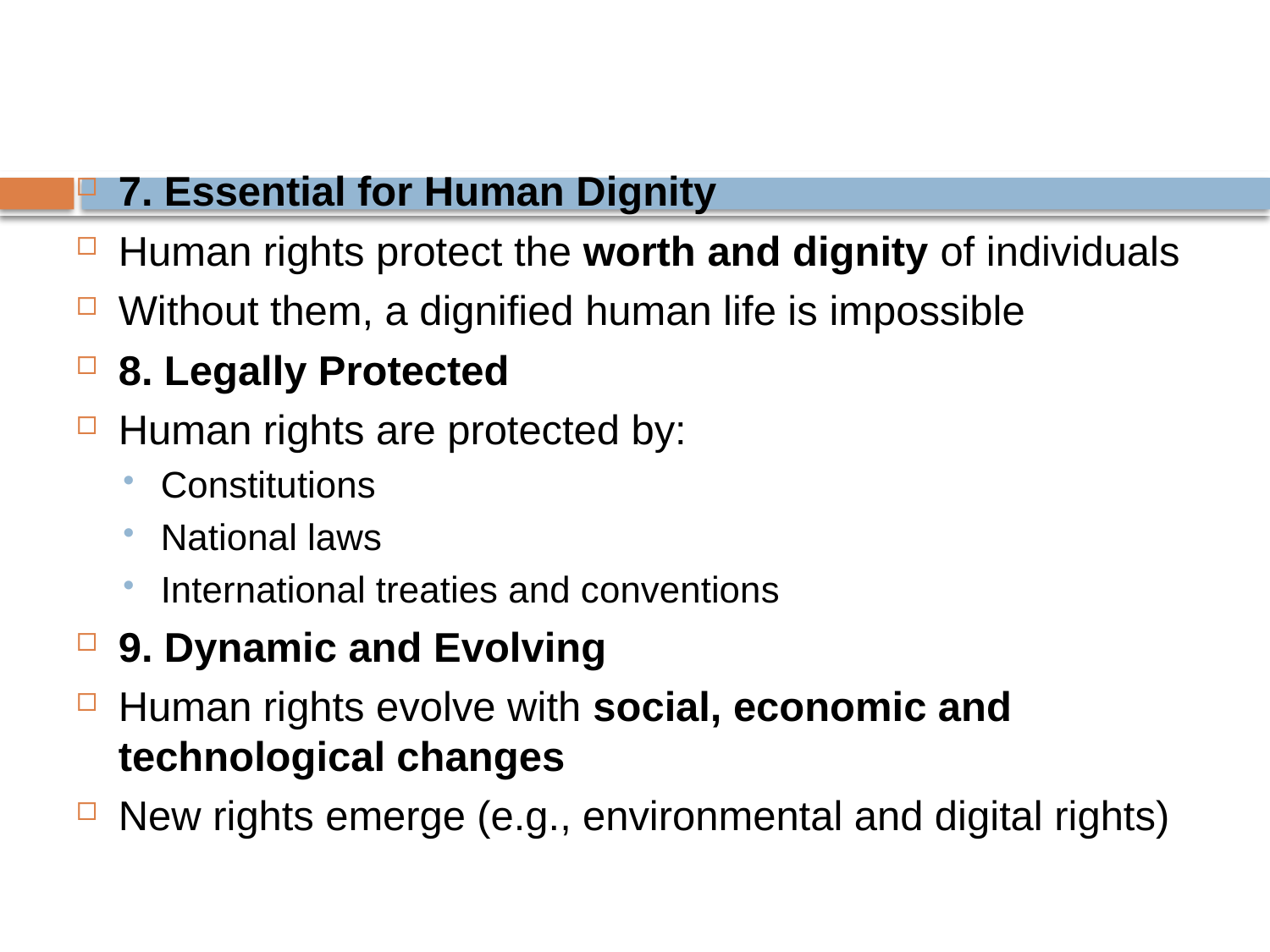

#
7. Essential for Human Dignity
Human rights protect the worth and dignity of individuals
Without them, a dignified human life is impossible
8. Legally Protected
Human rights are protected by:
Constitutions
National laws
International treaties and conventions
9. Dynamic and Evolving
Human rights evolve with social, economic and technological changes
New rights emerge (e.g., environmental and digital rights)